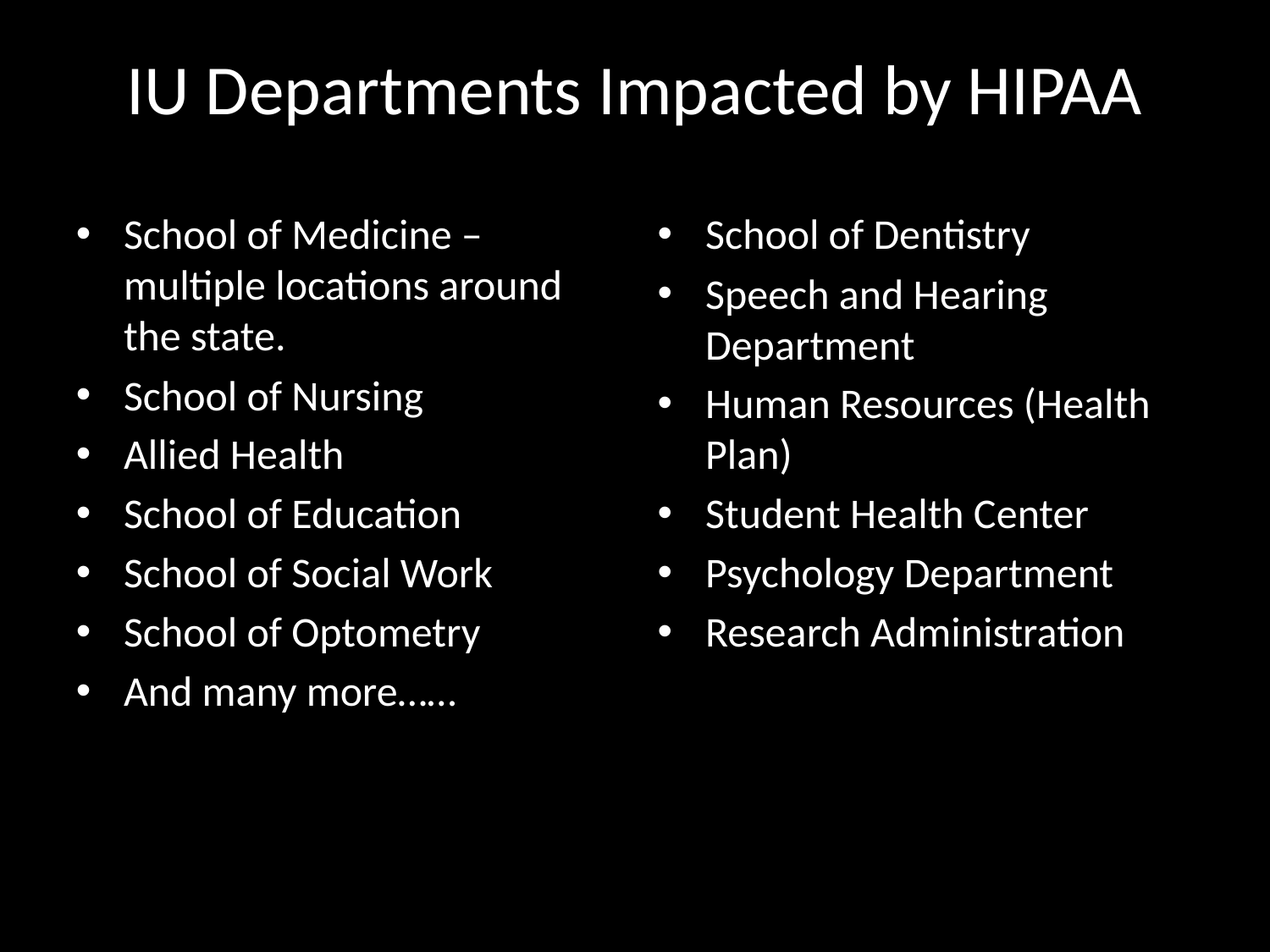

# IU Departments Impacted by HIPAA
School of Medicine – multiple locations around the state.
School of Nursing
Allied Health
School of Education
School of Social Work
School of Optometry
And many more……
School of Dentistry
Speech and Hearing Department
Human Resources (Health Plan)
Student Health Center
Psychology Department
Research Administration